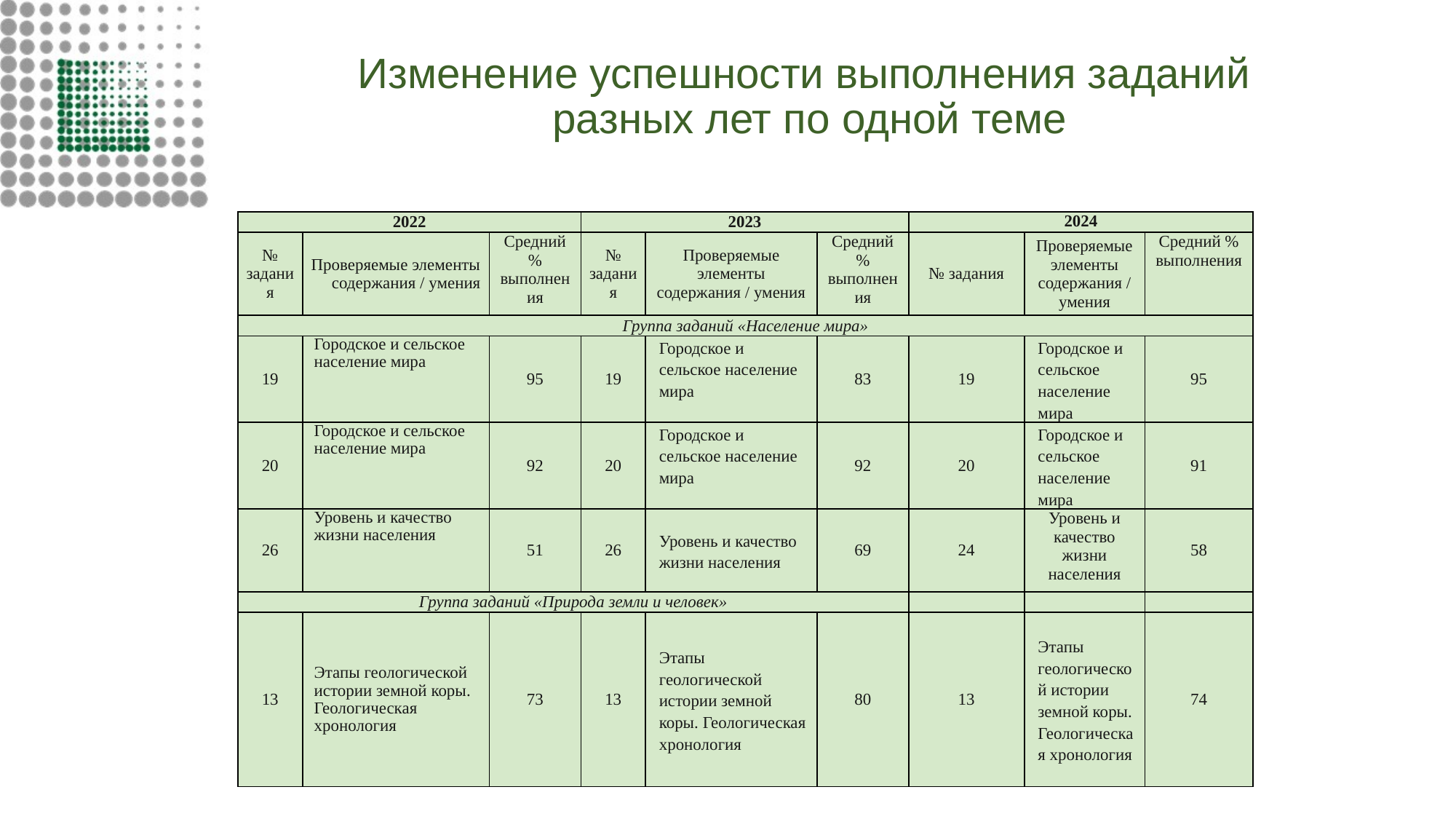

# Изменение успешности выполнения заданий разных лет по одной теме
| 2022 |  |  | 2023 |  |  | 2024 |  |  |
| --- | --- | --- | --- | --- | --- | --- | --- | --- |
| № задания | Проверяемые элементы содержания / умения | Средний % выполнения | № задания | Проверяемые элементы содержания / умения | Средний % выполнения | № задания | Проверяемые элементы содержания / умения | Средний % выполнения |
| Группа заданий «Население мира» |  |  |  |  |  |  |  |  |
| 19 | Городское и сельское население мира | 95 | 19 | Городское и сельское население мира | 83 | 19 | Городское и сельское население мира | 95 |
| 20 | Городское и сельское население мира | 92 | 20 | Городское и сельское население мира | 92 | 20 | Городское и сельское население мира | 91 |
| 26 | Уровень и качество жизни населения | 51 | 26 | Уровень и качество жизни населения | 69 | 24 | Уровень и качество жизни населения | 58 |
| Группа заданий «Природа земли и человек» |  |  |  |  |  |  |  |  |
| 13 | Этапы геологической истории земной коры. Геологическая хронология | 73 | 13 | Этапы геологической истории земной коры. Геологическая хронология | 80 | 13 | Этапы геологической истории земной коры. Геологическая хронология | 74 |